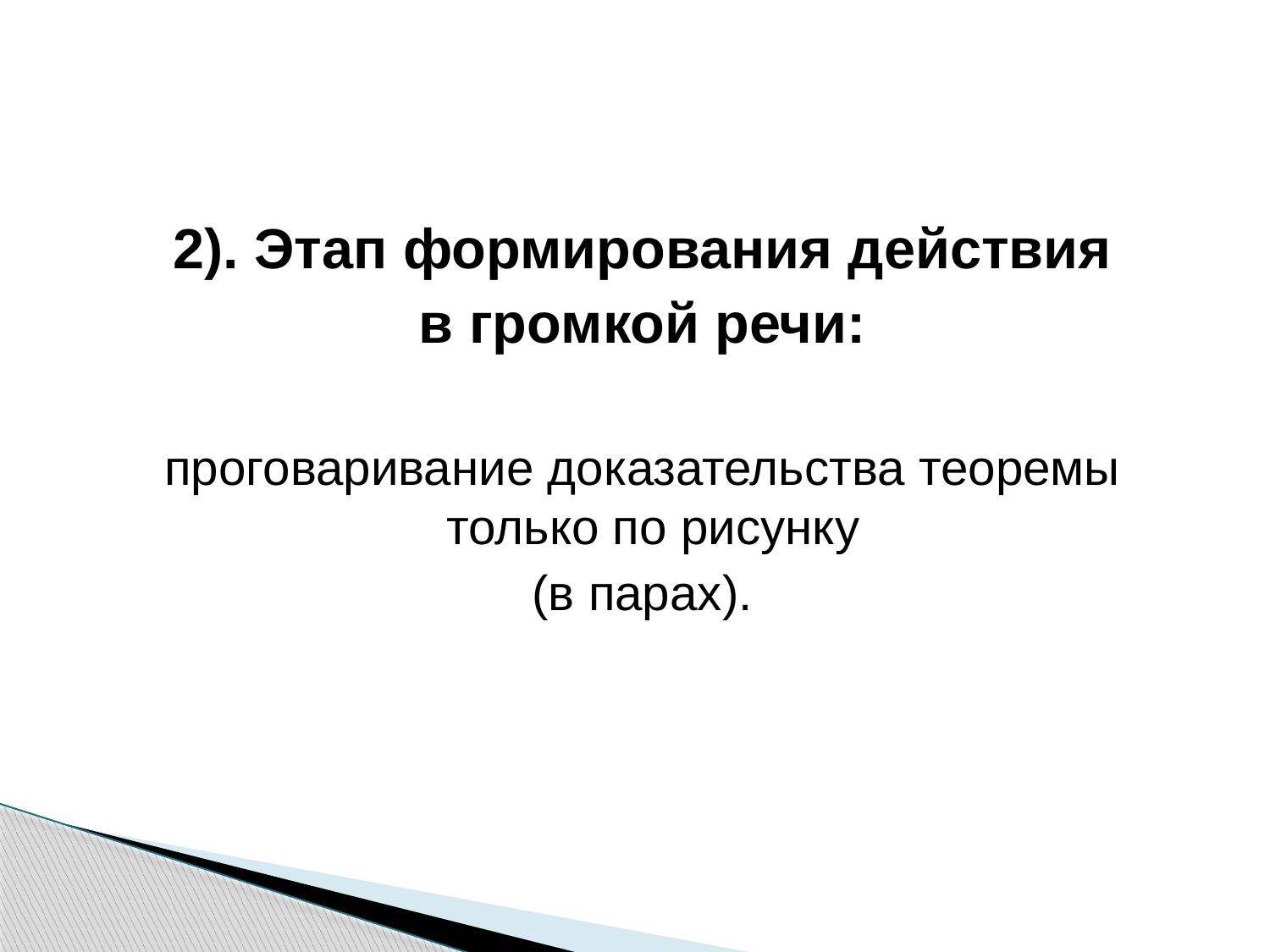

2). Этап формирования действия
 в громкой речи:

проговаривание доказательства теоремы только по рисунку
(в парах).